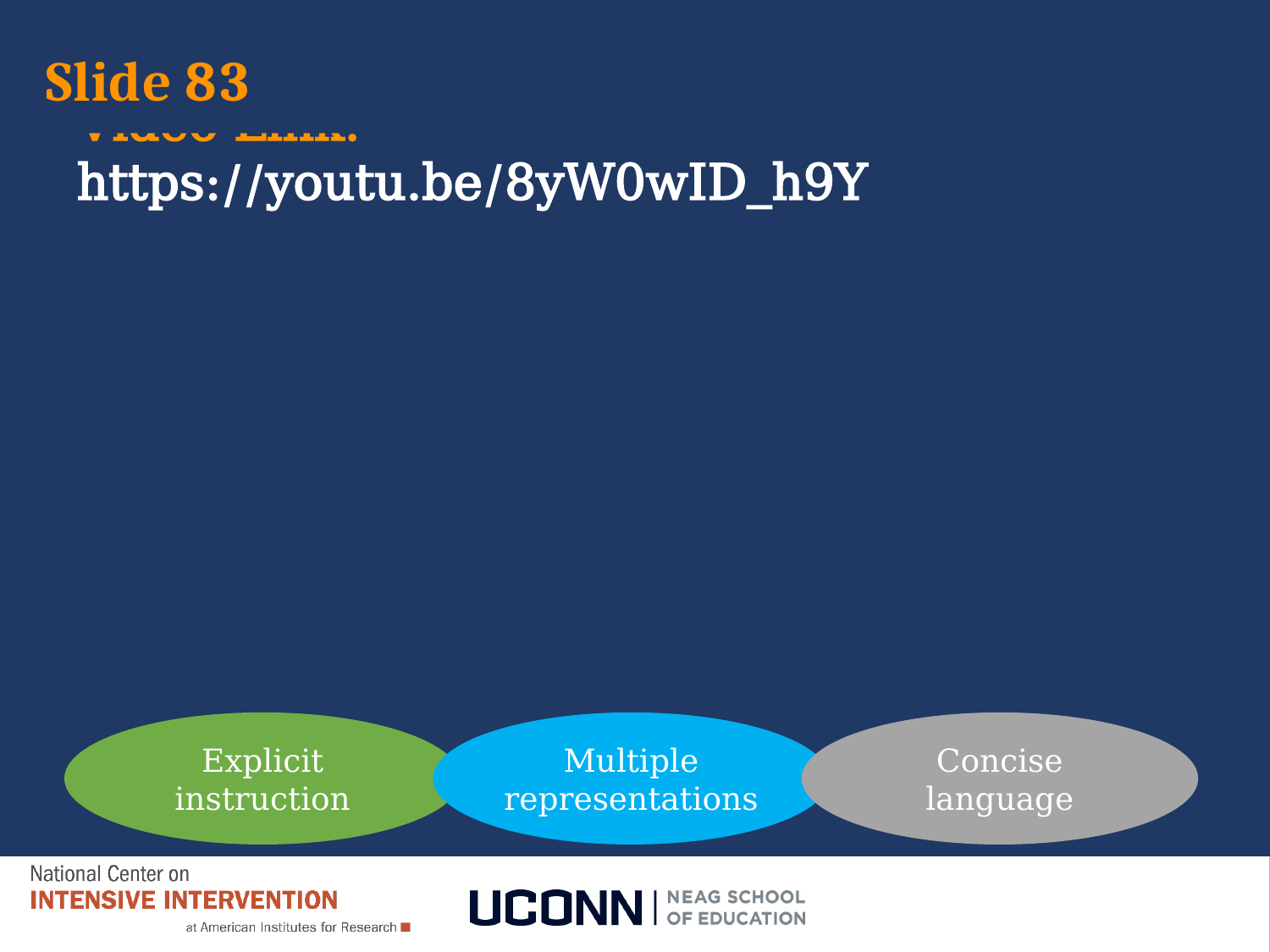

# Slide 83
Video Link: https://youtu.be/8yW0wID_h9Y
Explicit instruction
Multiple representations
Concise language